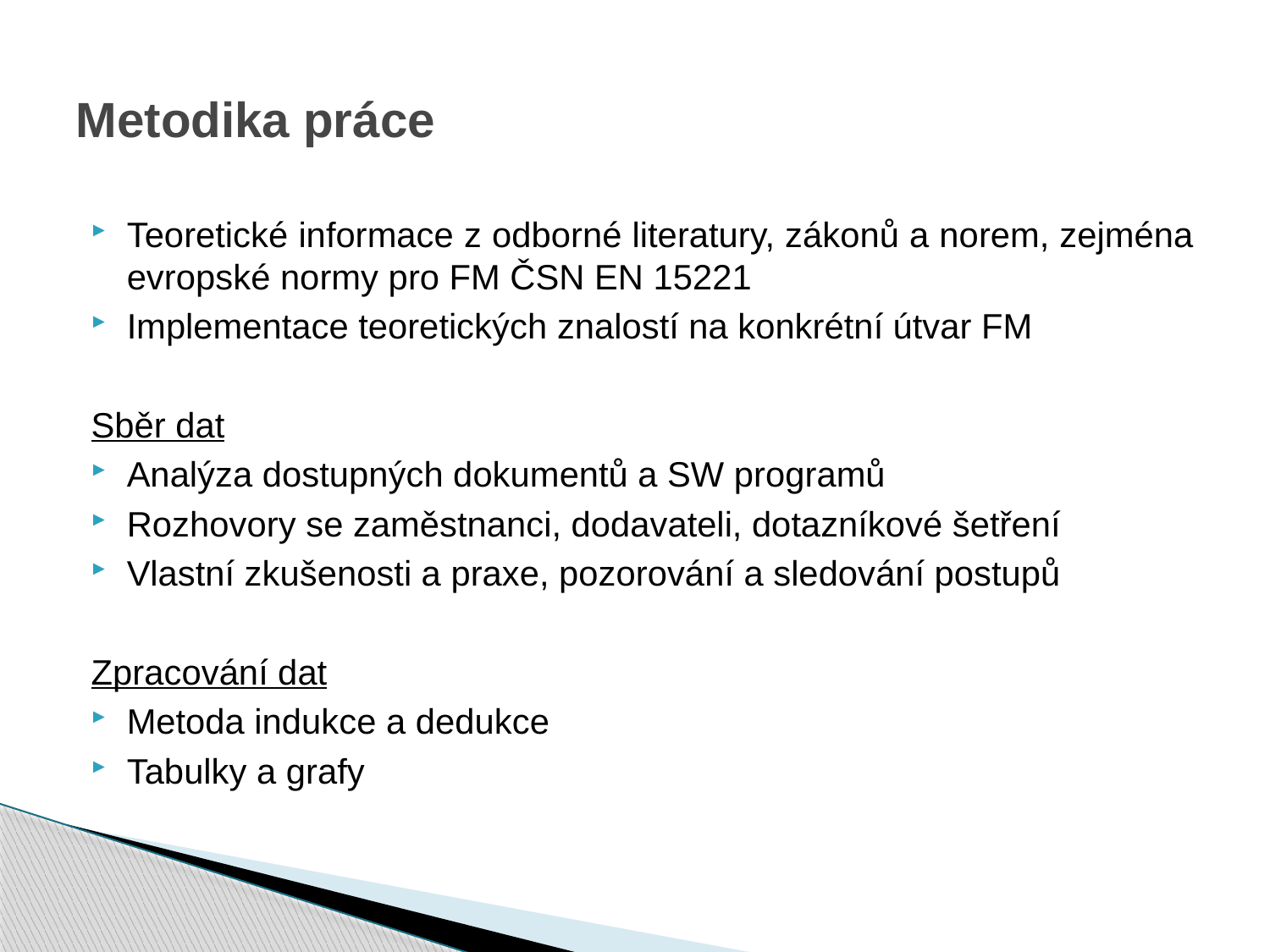

# Metodika práce
Teoretické informace z odborné literatury, zákonů a norem, zejména evropské normy pro FM ČSN EN 15221
Implementace teoretických znalostí na konkrétní útvar FM

Sběr dat
Analýza dostupných dokumentů a SW programů
Rozhovory se zaměstnanci, dodavateli, dotazníkové šetření
Vlastní zkušenosti a praxe, pozorování a sledování postupů

Zpracování dat
Metoda indukce a dedukce
Tabulky a grafy